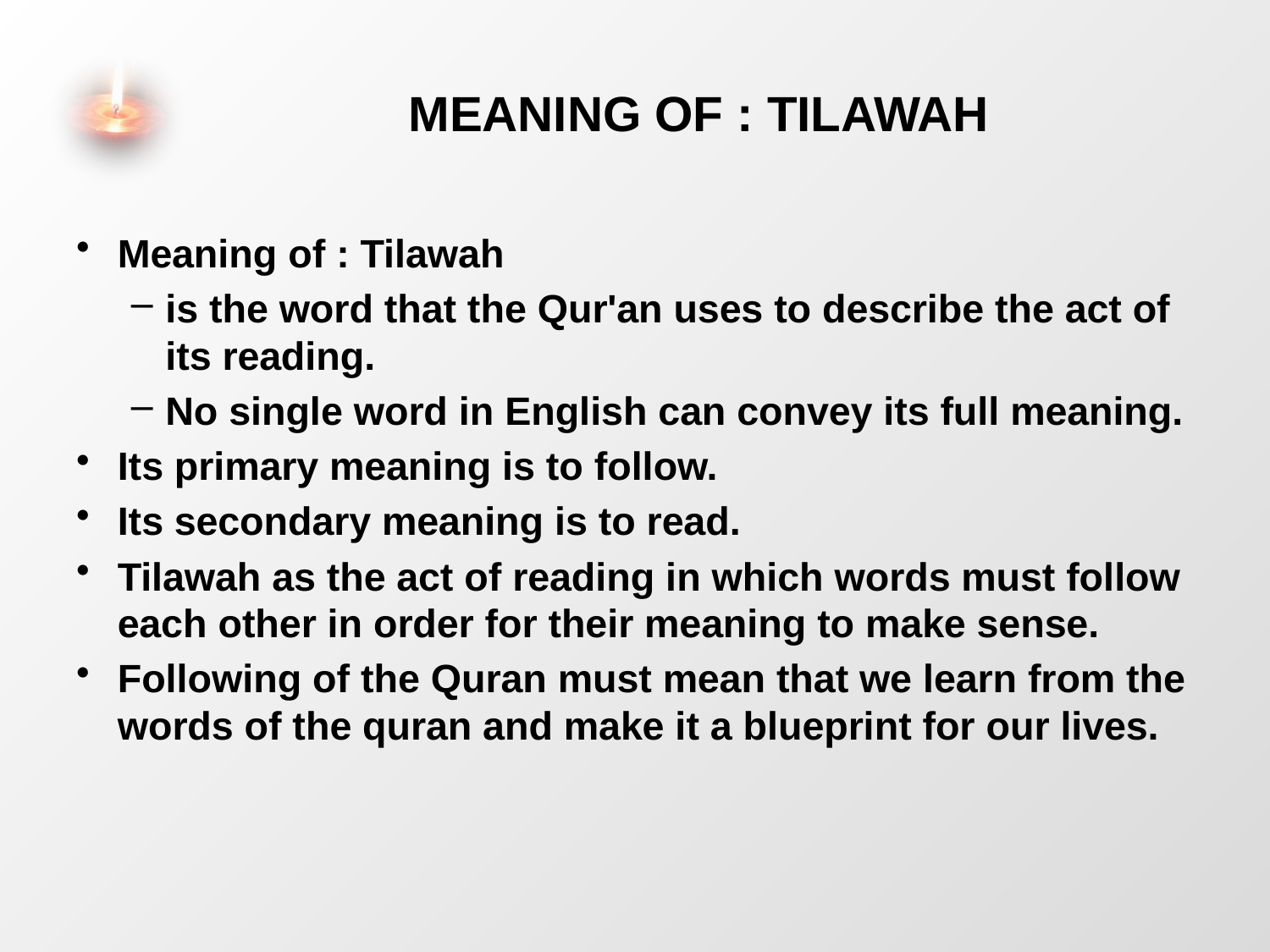

# Meaning of : Tilawah
Meaning of : Tilawah
is the word that the Qur'an uses to describe the act of its reading.
No single word in English can convey its full meaning.
Its primary meaning is to follow.
Its secondary meaning is to read.
Tilawah as the act of reading in which words must follow each other in order for their meaning to make sense.
Following of the Quran must mean that we learn from the words of the quran and make it a blueprint for our lives.